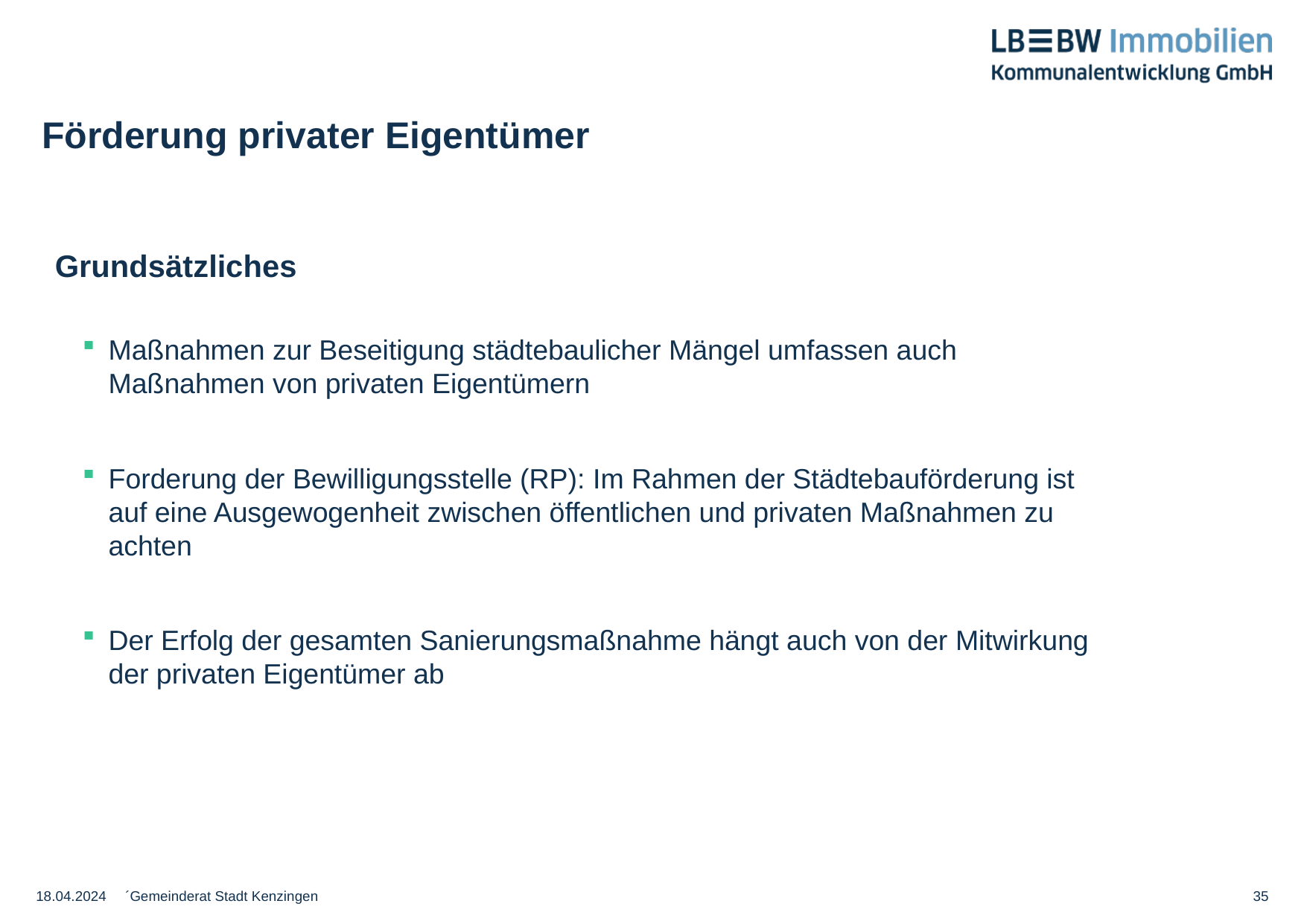

# Förderung privater Eigentümer
Grundsätzliches
Maßnahmen zur Beseitigung städtebaulicher Mängel umfassen auch     Maßnahmen von privaten Eigentümern

Forderung der Bewilligungsstelle (RP): Im Rahmen der Städtebauförderung ist auf eine Ausgewogenheit zwischen öffentlichen und privaten Maßnahmen zu achten

Der Erfolg der gesamten Sanierungsmaßnahme hängt auch von der Mitwirkung der privaten Eigentümer ab
18.04.2024
´Gemeinderat Stadt Kenzingen
35